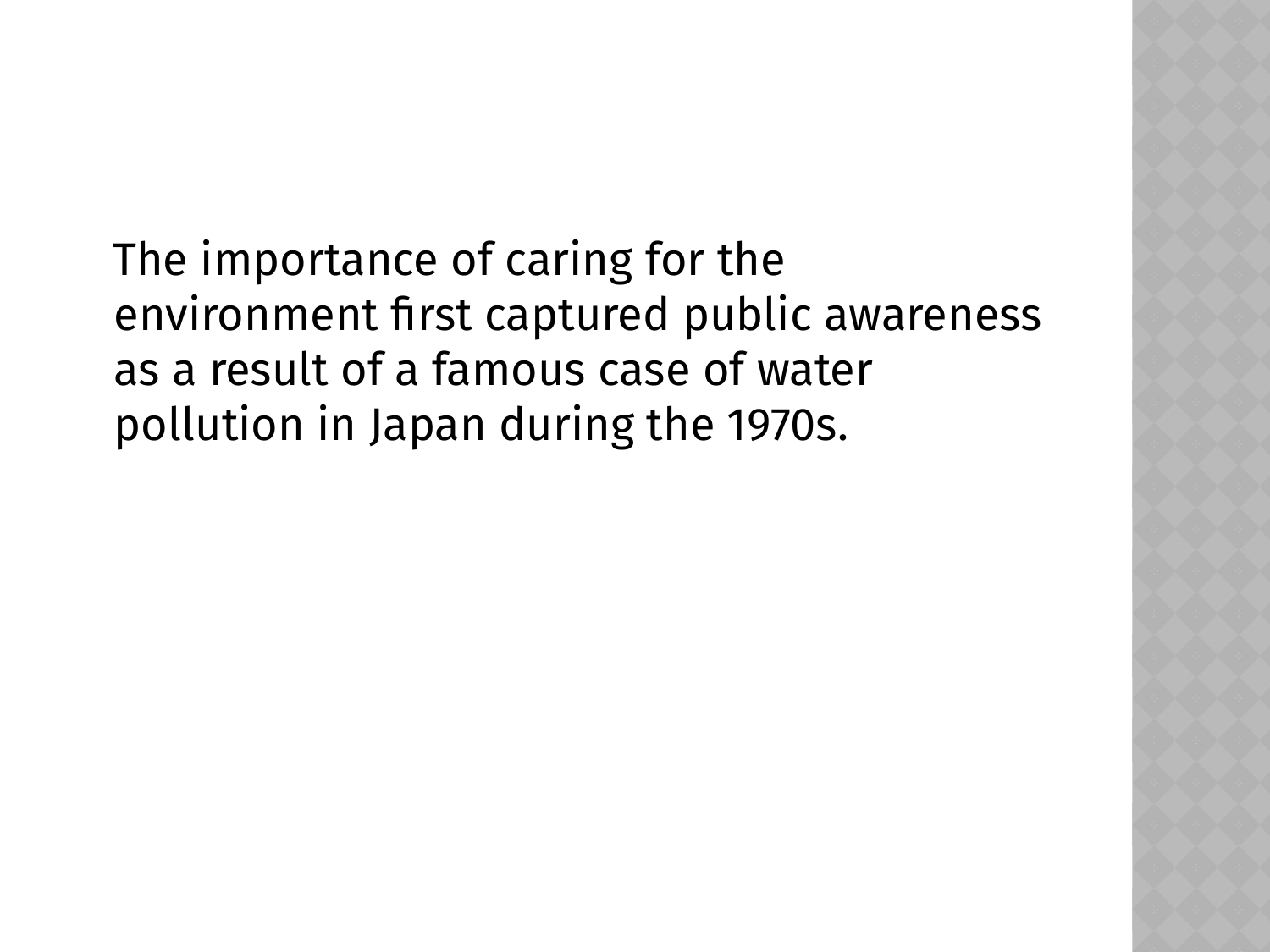

#
   The importance of caring for the environment first captured public awareness as a result of a famous case of water pollution in Japan during the 1970s.